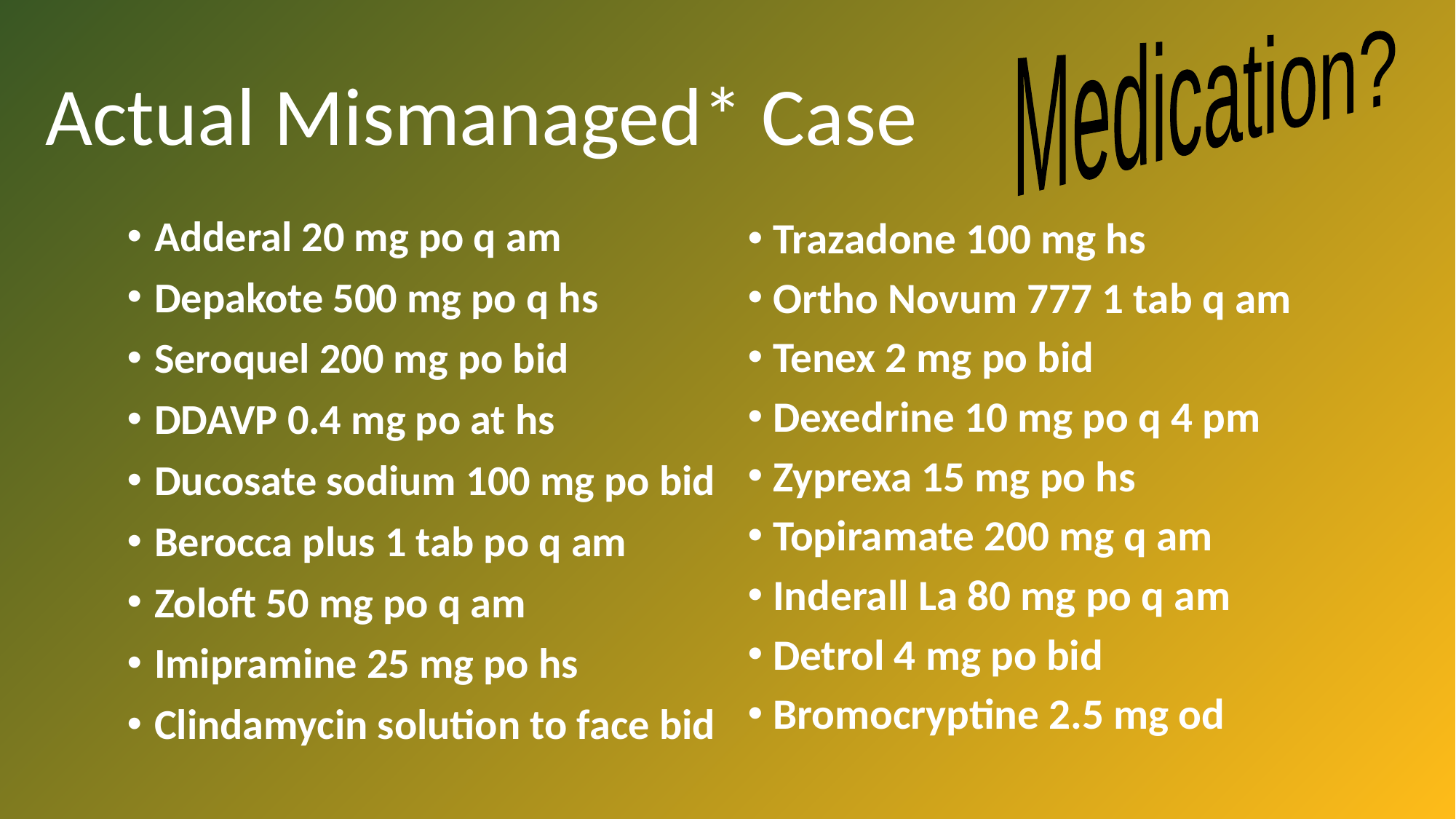

Medication?
# Actual Mismanaged* Case
Adderal 20 mg po q am
Depakote 500 mg po q hs
Seroquel 200 mg po bid
DDAVP 0.4 mg po at hs
Ducosate sodium 100 mg po bid
Berocca plus 1 tab po q am
Zoloft 50 mg po q am
Imipramine 25 mg po hs
Clindamycin solution to face bid

Trazadone 100 mg hs
Ortho Novum 777 1 tab q am
Tenex 2 mg po bid
Dexedrine 10 mg po q 4 pm
Zyprexa 15 mg po hs
Topiramate 200 mg q am
Inderall La 80 mg po q am
Detrol 4 mg po bid
Bromocryptine 2.5 mg od